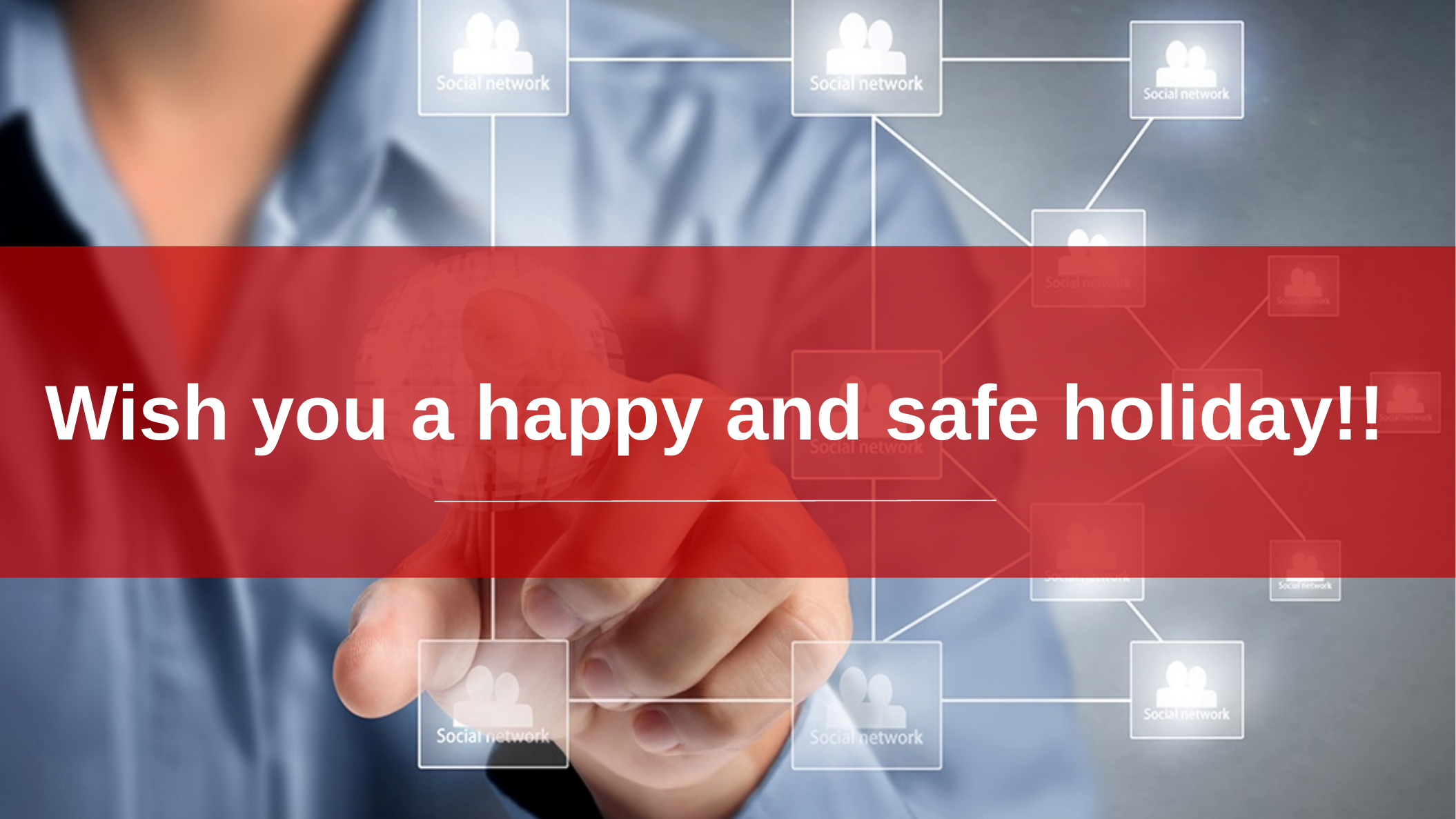

Wish you a happy and safe holiday!!